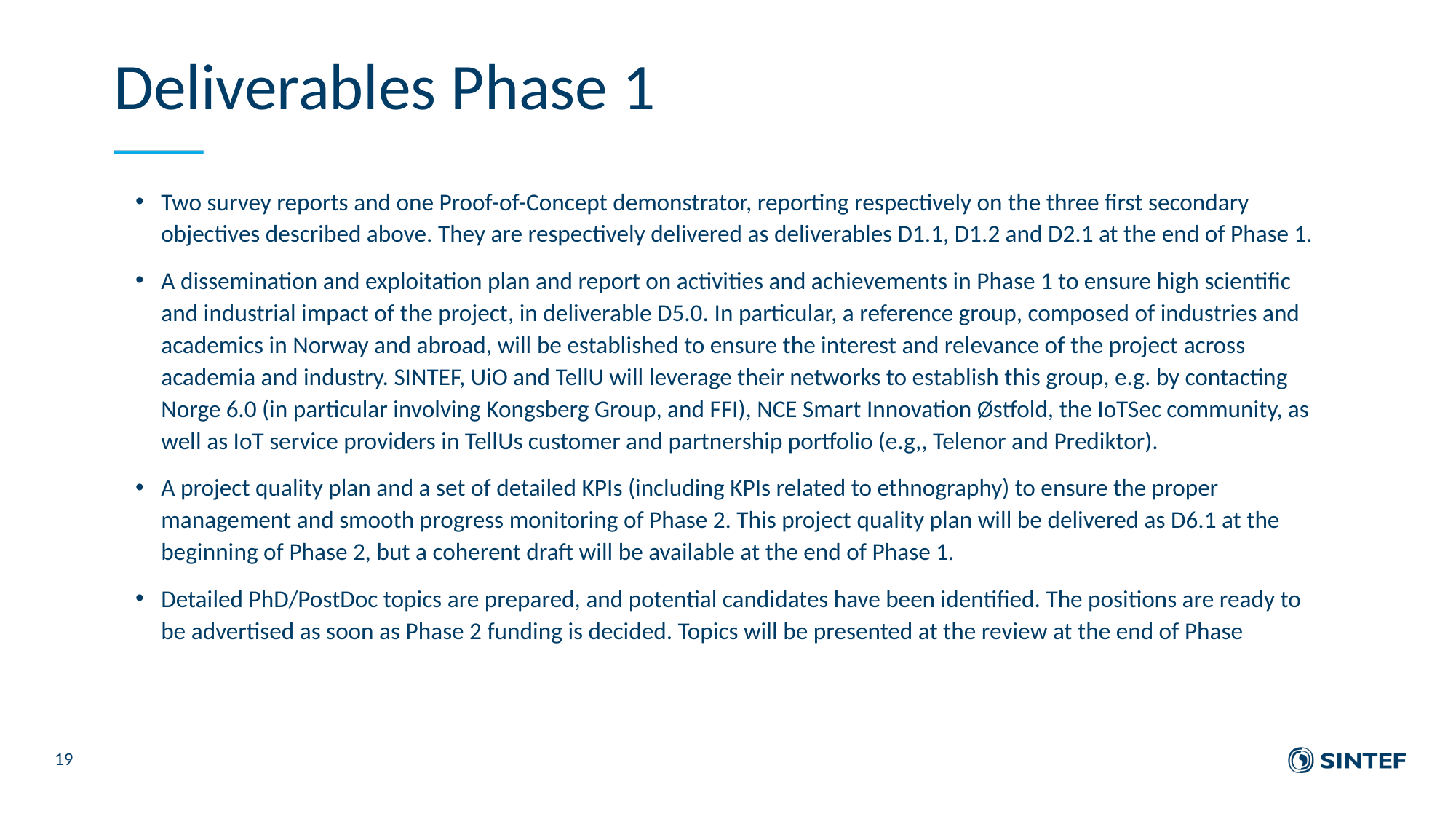

# Deliverables Phase 1
Two survey reports and one Proof-of-Concept demonstrator, reporting respectively on the three first secondary objectives described above. They are respectively delivered as deliverables D1.1, D1.2 and D2.1 at the end of Phase 1.
A dissemination and exploitation plan and report on activities and achievements in Phase 1 to ensure high scientific and industrial impact of the project, in deliverable D5.0. In particular, a reference group, composed of industries and academics in Norway and abroad, will be established to ensure the interest and relevance of the project across academia and industry. SINTEF, UiO and TellU will leverage their networks to establish this group, e.g. by contacting Norge 6.0 (in particular involving Kongsberg Group, and FFI), NCE Smart Innovation Østfold, the IoTSec community, as well as IoT service providers in TellUs customer and partnership portfolio (e.g,, Telenor and Prediktor).
A project quality plan and a set of detailed KPIs (including KPIs related to ethnography) to ensure the proper management and smooth progress monitoring of Phase 2. This project quality plan will be delivered as D6.1 at the beginning of Phase 2, but a coherent draft will be available at the end of Phase 1.
Detailed PhD/PostDoc topics are prepared, and potential candidates have been identified. The positions are ready to be advertised as soon as Phase 2 funding is decided. Topics will be presented at the review at the end of Phase
19